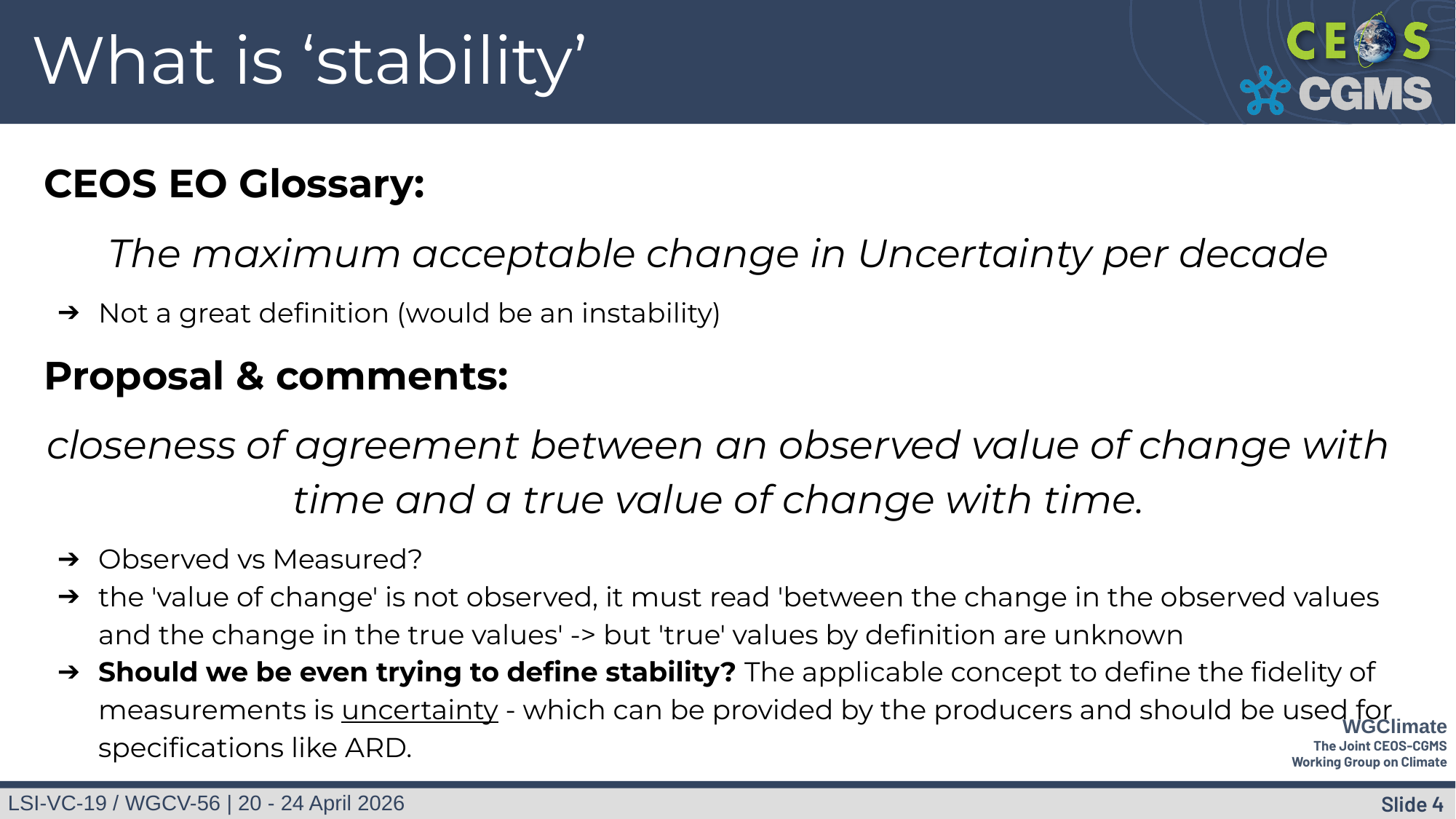

# What is ‘stability’
CEOS EO Glossary:
The maximum acceptable change in Uncertainty per decade
Not a great definition (would be an instability)
Proposal & comments:
closeness of agreement between an observed value of change with time and a true value of change with time.
Observed vs Measured?
the 'value of change' is not observed, it must read 'between the change in the observed values and the change in the true values' -> but 'true' values by definition are unknown
Should we be even trying to define stability? The applicable concept to define the fidelity of measurements is uncertainty - which can be provided by the producers and should be used for specifications like ARD.